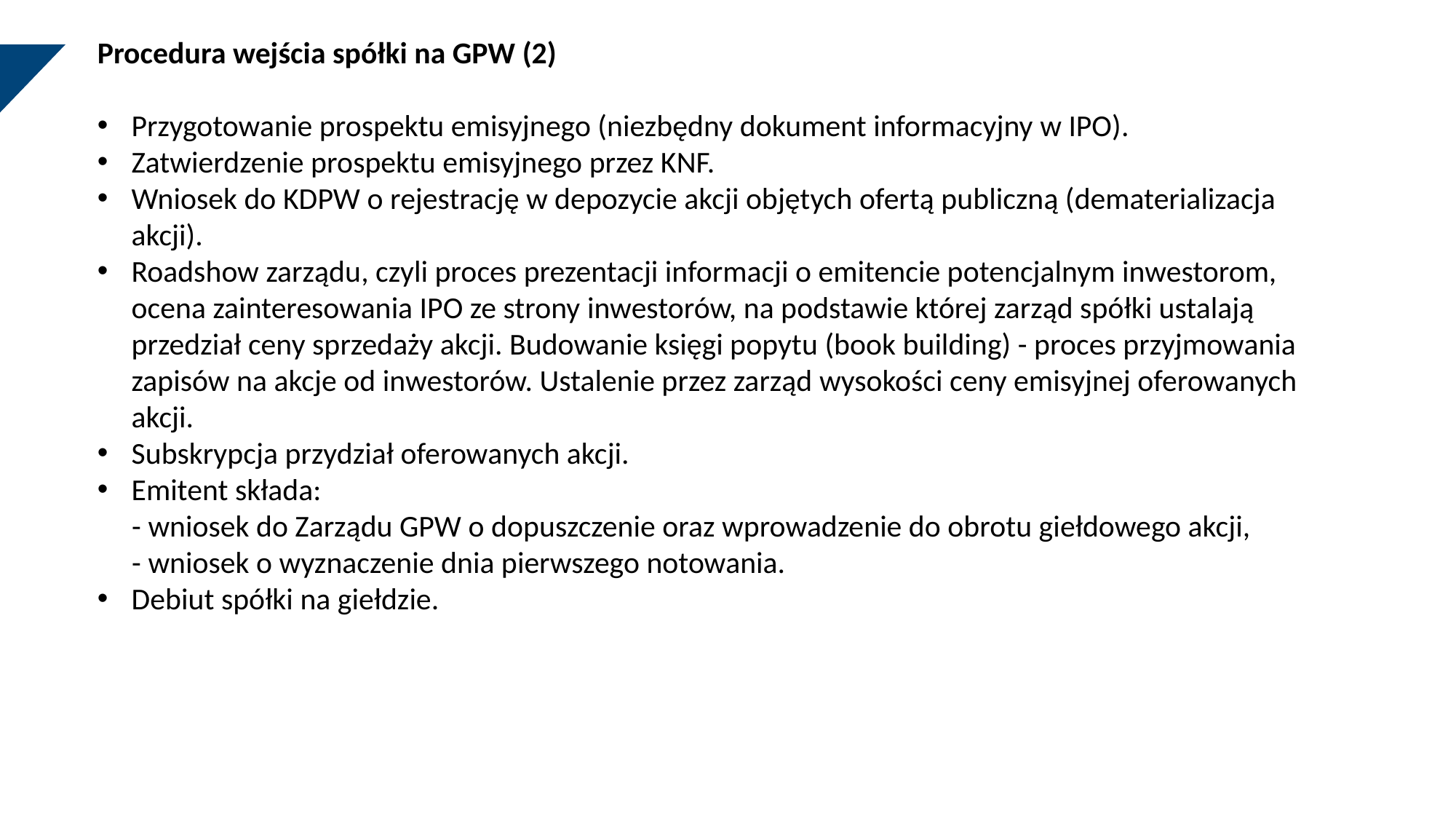

Procedura wejścia spółki na GPW (2)

Przygotowanie prospektu emisyjnego (niezbędny dokument informacyjny w IPO).
Zatwierdzenie prospektu emisyjnego przez KNF.
Wniosek do KDPW o rejestrację w depozycie akcji objętych ofertą publiczną (dematerializacja akcji).
Roadshow zarządu, czyli proces prezentacji informacji o emitencie potencjalnym inwestorom, ocena zainteresowania IPO ze strony inwestorów, na podstawie której zarząd spółki ustalają przedział ceny sprzedaży akcji. Budowanie księgi popytu (book building) - proces przyjmowania zapisów na akcje od inwestorów. Ustalenie przez zarząd wysokości ceny emisyjnej oferowanych akcji.
Subskrypcja przydział oferowanych akcji.
Emitent składa:
     - wniosek do Zarządu GPW o dopuszczenie oraz wprowadzenie do obrotu giełdowego akcji,
     - wniosek o wyznaczenie dnia pierwszego notowania.
Debiut spółki na giełdzie.